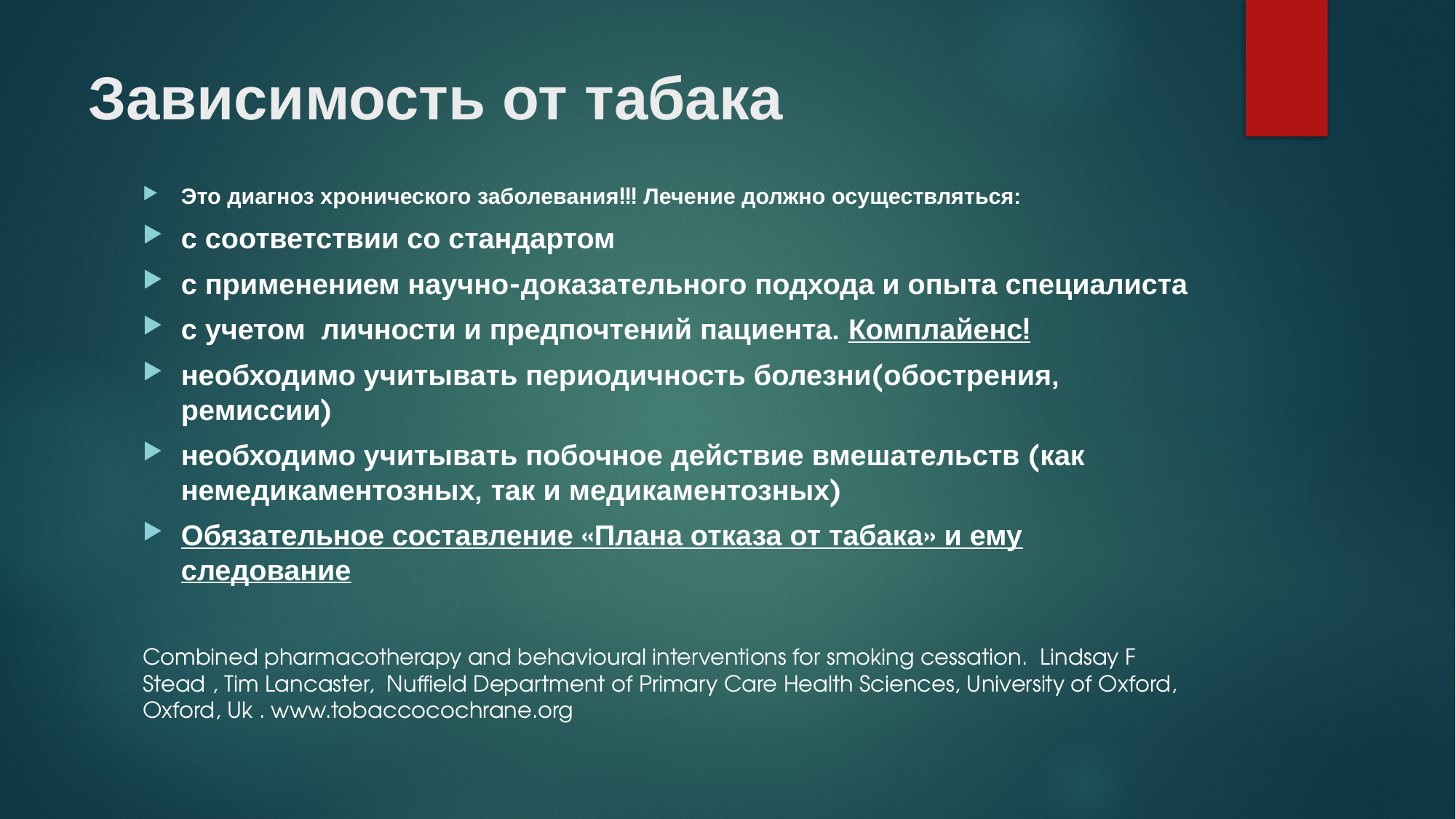

# Зависимость от табака
Это диагноз хронического заболевания!!! Лечение должно осуществляться:
с соответствии со стандартом
с применением научно-доказательного подхода и опыта специалиста
с учетом  личности и предпочтений пациента. Комплайенс!
необходимо учитывать периодичность болезни(обострения, ремиссии)
необходимо учитывать побочное действие вмешательств (как немедикаментозных, так и медикаментозных)
Обязательное составление «Плана отказа от табака» и ему следование

Combined pharmacotherapy and behavioural interventions for smoking cessation.  Lindsay F Stead , Tim Lancaster,  Nuffield Department of Primary Care Health Sciences, University of Oxford, Oxford, Uk . www.tobaccocochrane.org